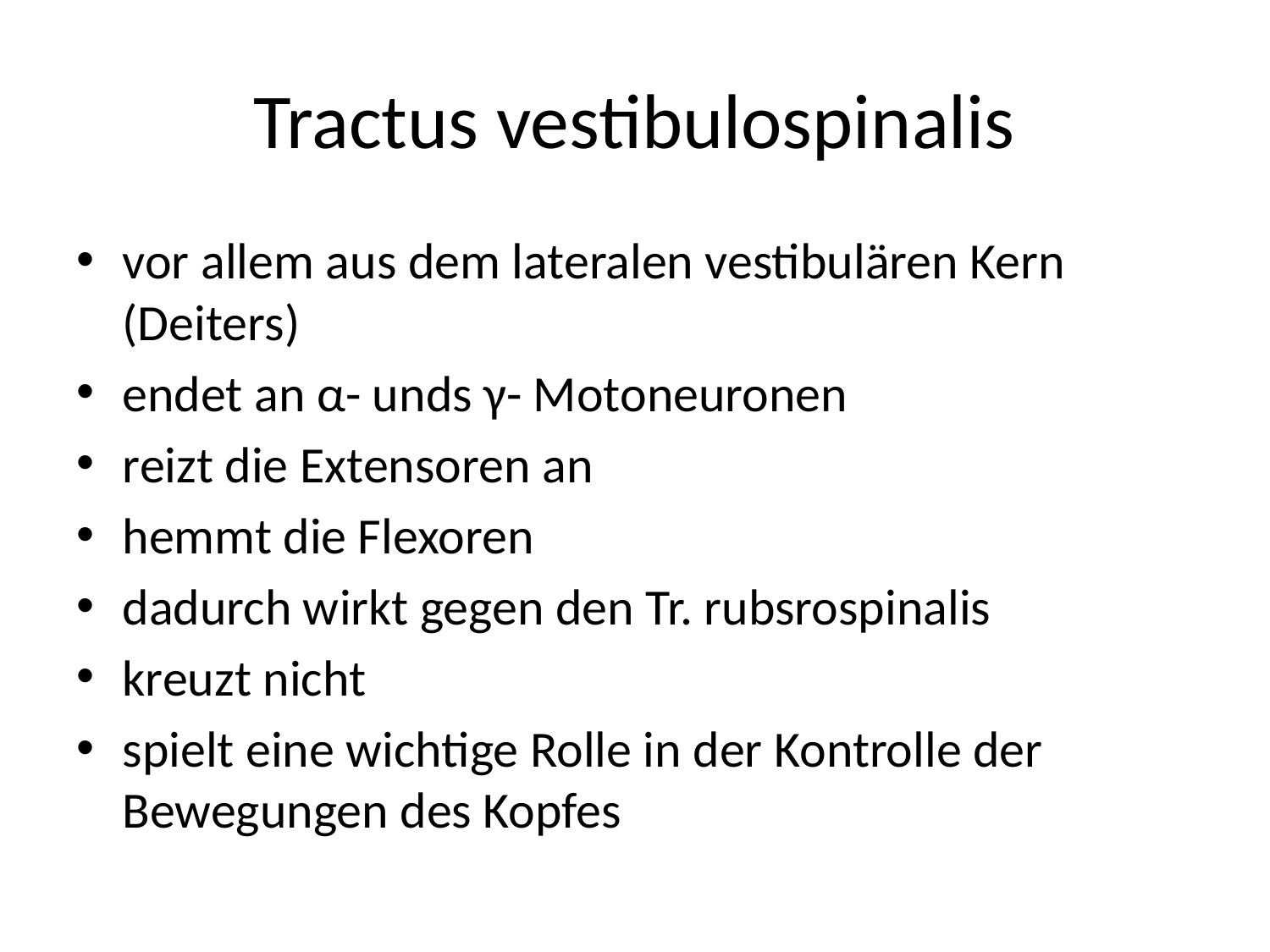

# Tractus vestibulospinalis
vor allem aus dem lateralen vestibulären Kern (Deiters)
endet an α- unds γ- Motoneuronen
reizt die Extensoren an
hemmt die Flexoren
dadurch wirkt gegen den Tr. rubsrospinalis
kreuzt nicht
spielt eine wichtige Rolle in der Kontrolle der Bewegungen des Kopfes